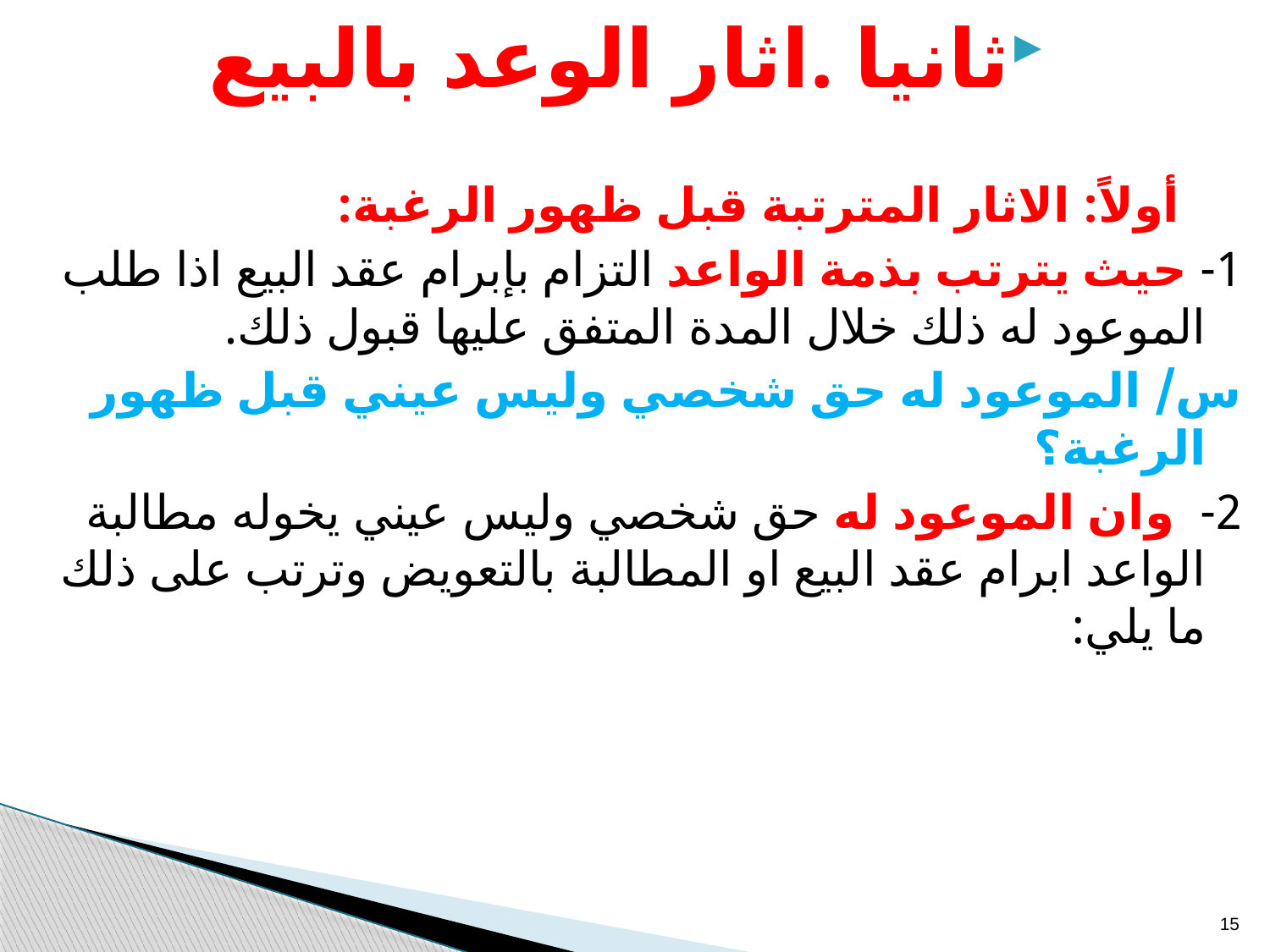

ثانيا .اثار الوعد بالبيع

     أولاً: الاثار المترتبة قبل ظهور الرغبة:
1- حيث يترتب بذمة الواعد التزام بإبرام عقد البيع اذا طلب الموعود له ذلك خلال المدة المتفق عليها قبول ذلك.
س/ الموعود له حق شخصي وليس عيني قبل ظهور الرغبة؟
2-  وان الموعود له حق شخصي وليس عيني يخوله مطالبة الواعد ابرام عقد البيع او المطالبة بالتعويض وترتب على ذلك ما يلي:

15